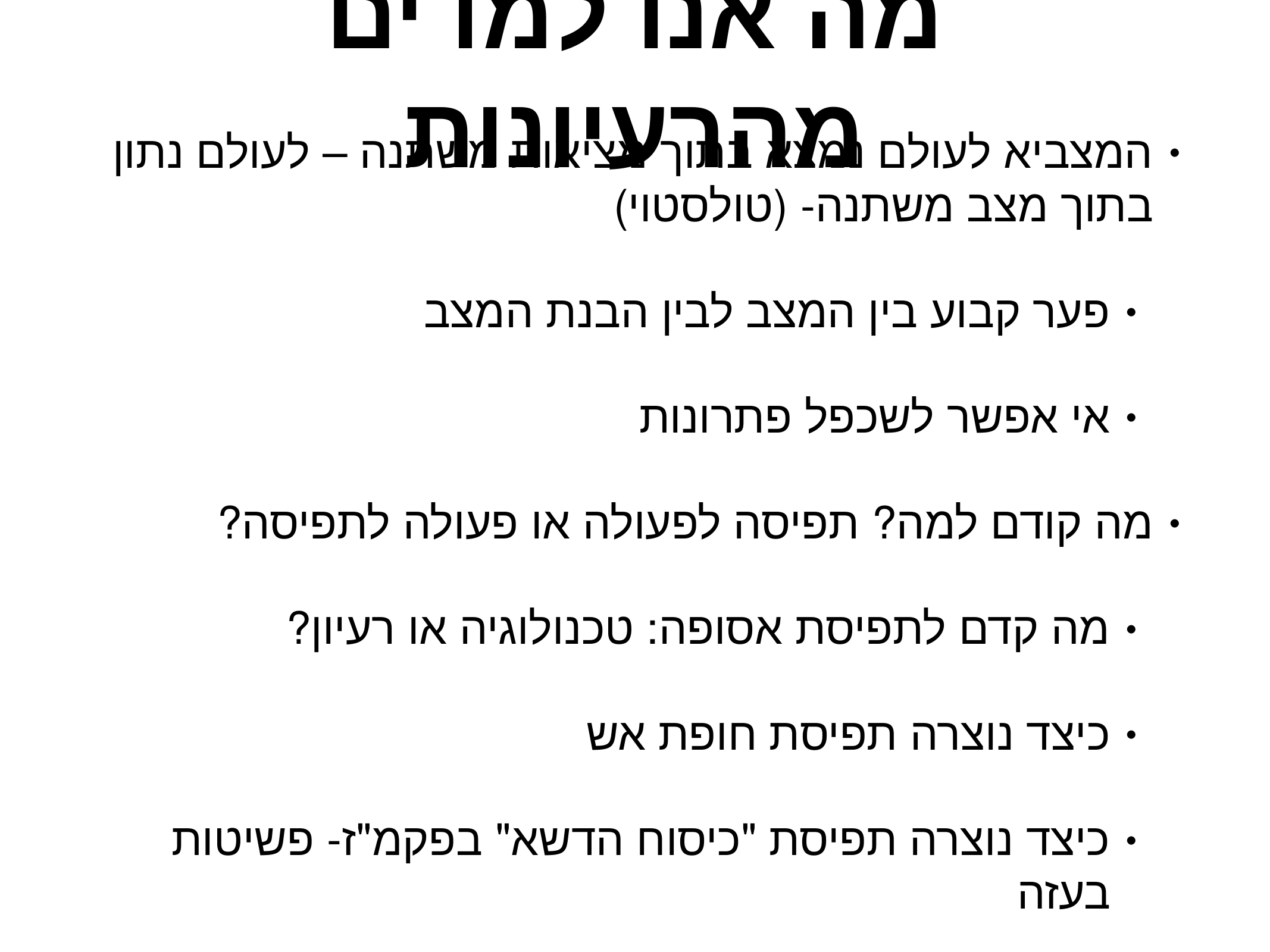

# מה אנו למדים מהרעיונות
המצביא לעולם נמצא בתוך מציאות משתנה – לעולם נתון בתוך מצב משתנה- (טולסטוי)
פער קבוע בין המצב לבין הבנת המצב
אי אפשר לשכפל פתרונות
מה קודם למה? תפיסה לפעולה או פעולה לתפיסה?
מה קדם לתפיסת אסופה: טכנולוגיה או רעיון?
כיצד נוצרה תפיסת חופת אש
כיצד נוצרה תפיסת "כיסוח הדשא" בפקמ"ז- פשיטות בעזה